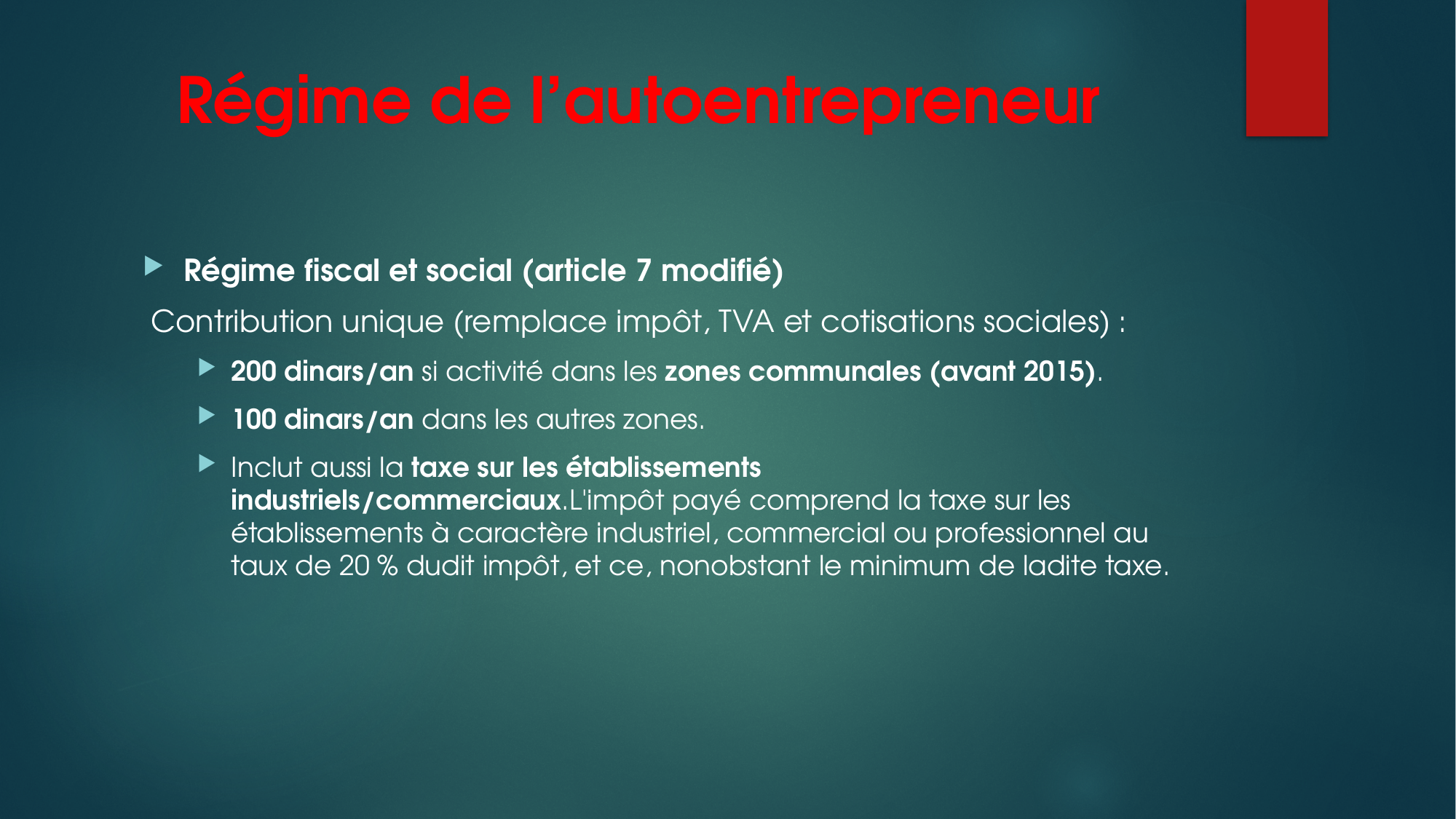

# Régime de l’autoentrepreneur
Régime fiscal et social (article 7 modifié)
 Contribution unique (remplace impôt, TVA et cotisations sociales) :
200 dinars/an si activité dans les zones communales (avant 2015).
100 dinars/an dans les autres zones.
Inclut aussi la taxe sur les établissements industriels/commerciaux.L'impôt payé comprend la taxe sur les établissements à caractère industriel, commercial ou professionnel au taux de 20 % dudit impôt, et ce, nonobstant le minimum de ladite taxe.